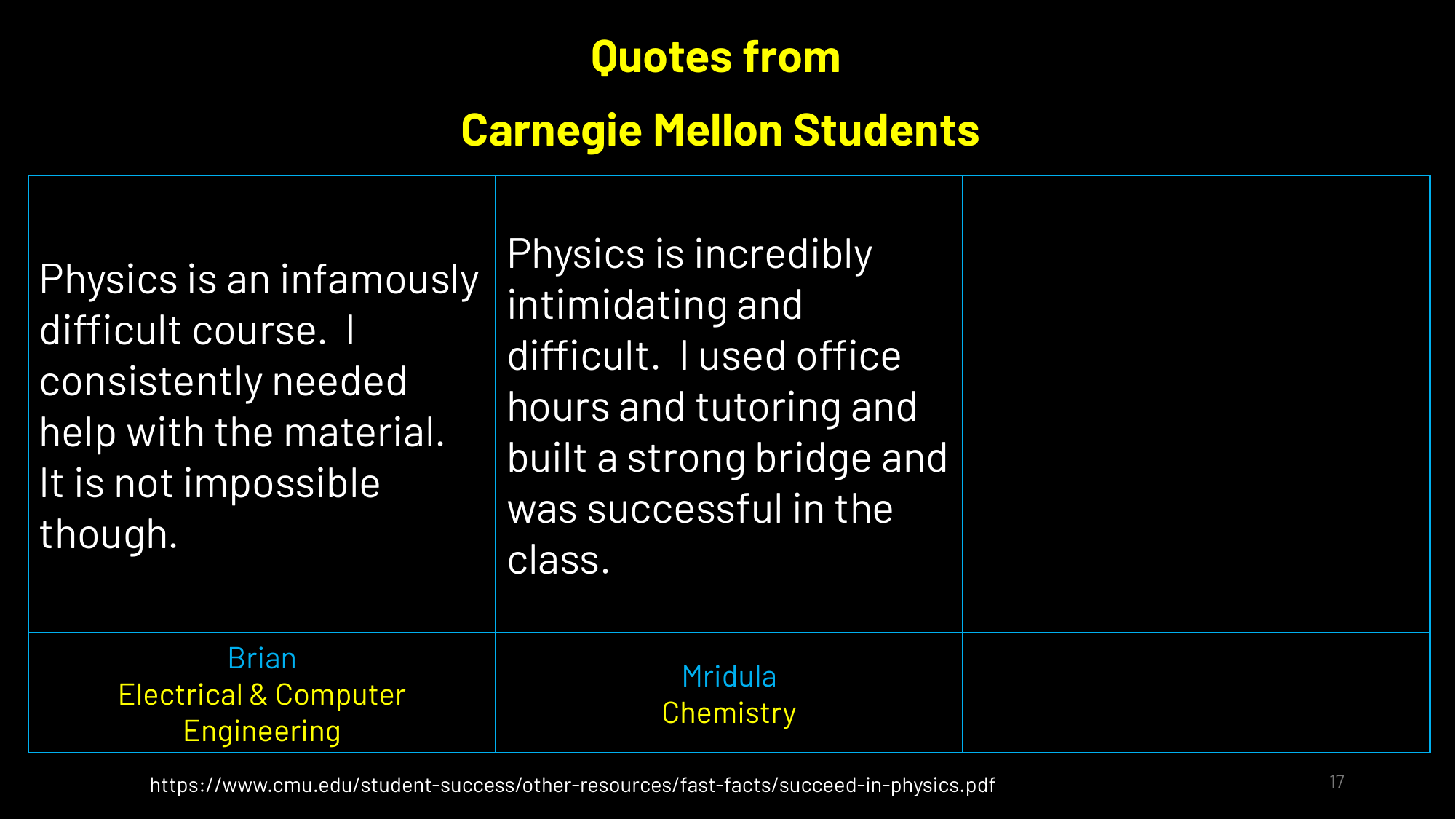

Quotes from
Carnegie Mellon Students
| Physics is an infamously difficult course. I consistently needed help with the material. It is not impossible though. | Physics is incredibly intimidating and difficult. I used office hours and tutoring and built a strong bridge and was successful in the class. |  |
| --- | --- | --- |
| Brian Electrical & Computer Engineering | Mridula Chemistry |  |
17
https://www.cmu.edu/student-success/other-resources/fast-facts/succeed-in-physics.pdf